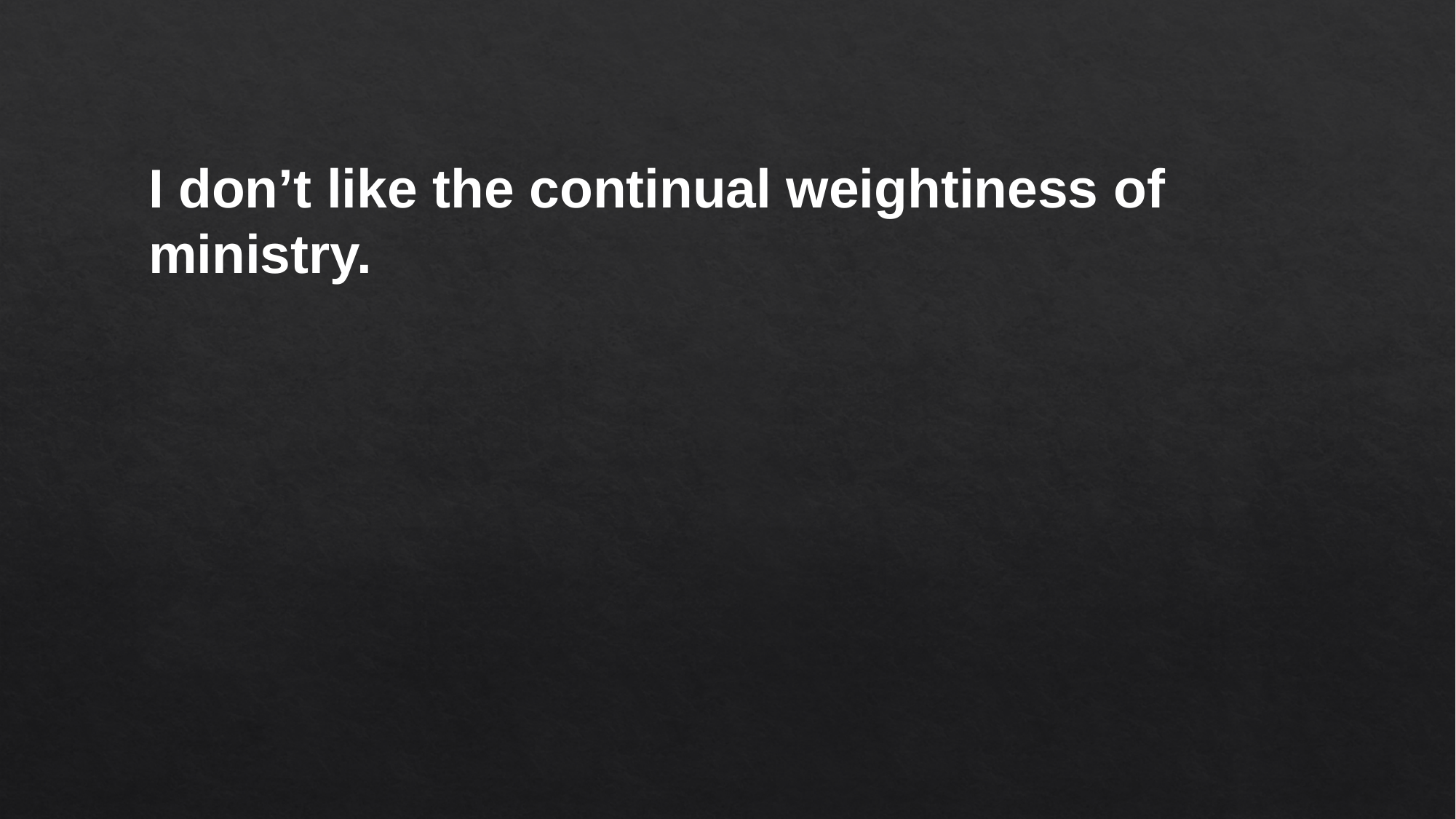

I don’t like the continual weightiness of ministry.